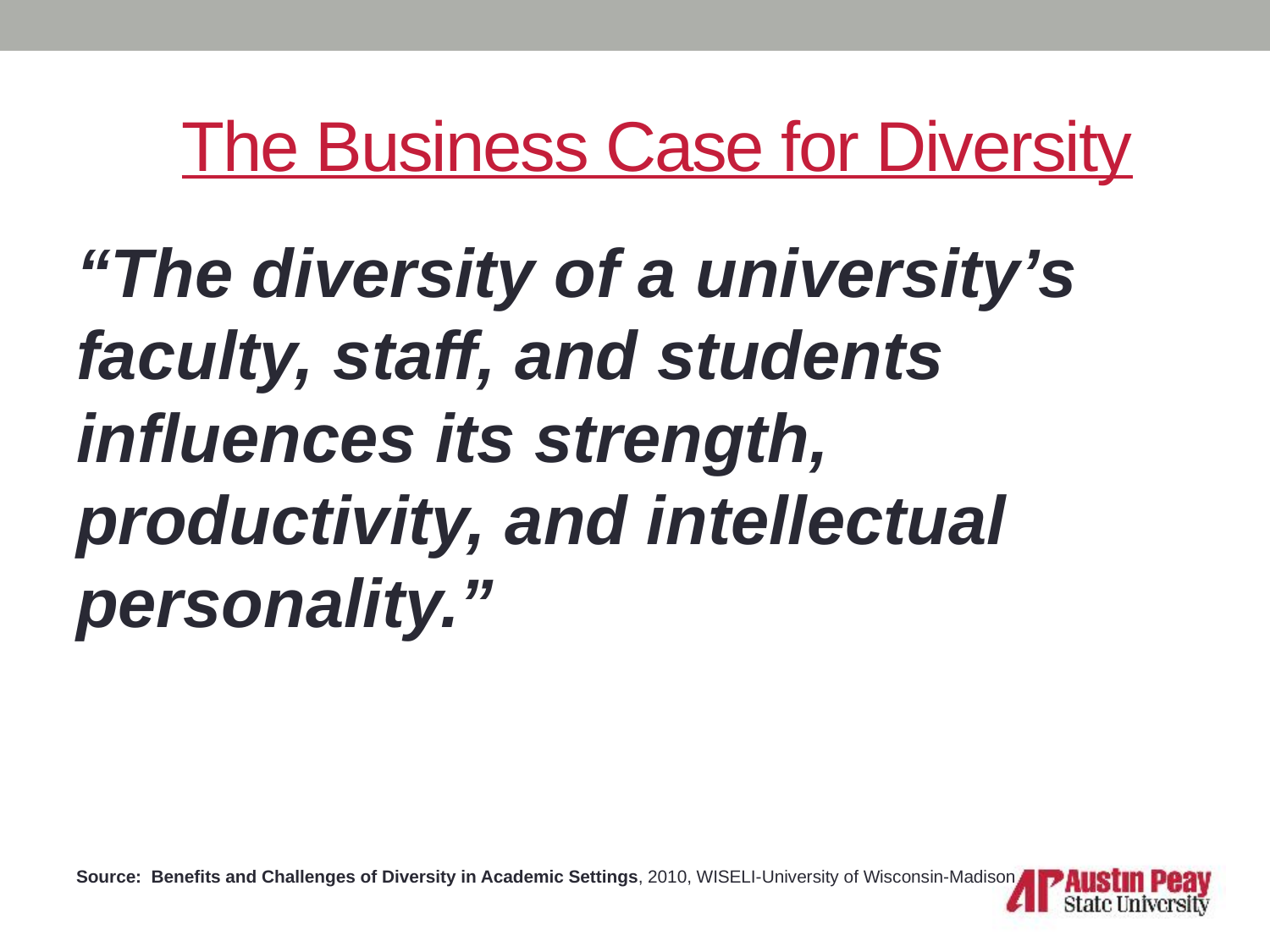

# The Business Case for Diversity
“The diversity of a university’s faculty, staff, and students influences its strength, productivity, and intellectual personality.”

Source:  Benefits and Challenges of Diversity in Academic Settings, 2010, WISELI-University of Wisconsin-Madison